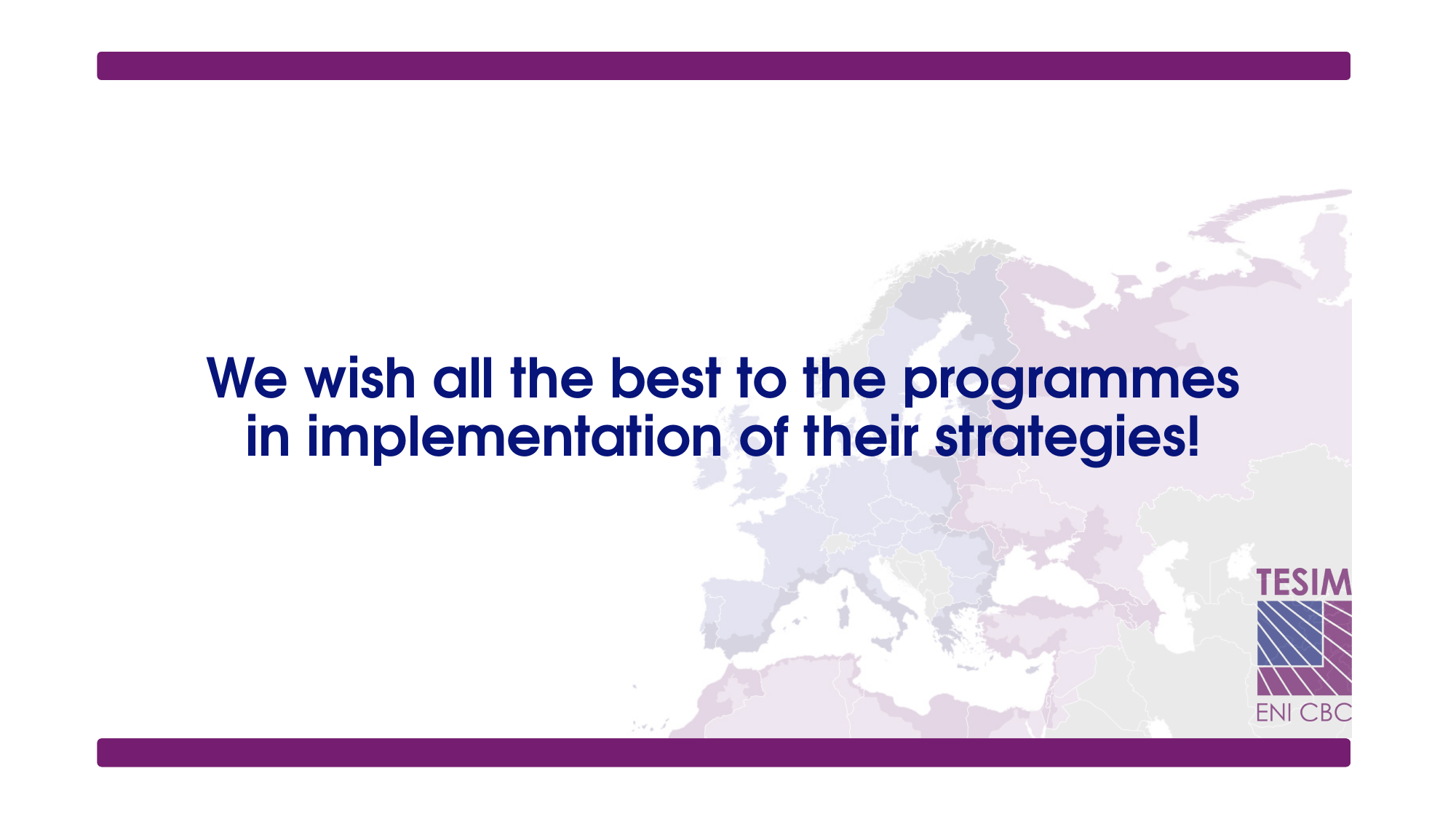

# We wish all the best to the programmes in implementation of their strategies!